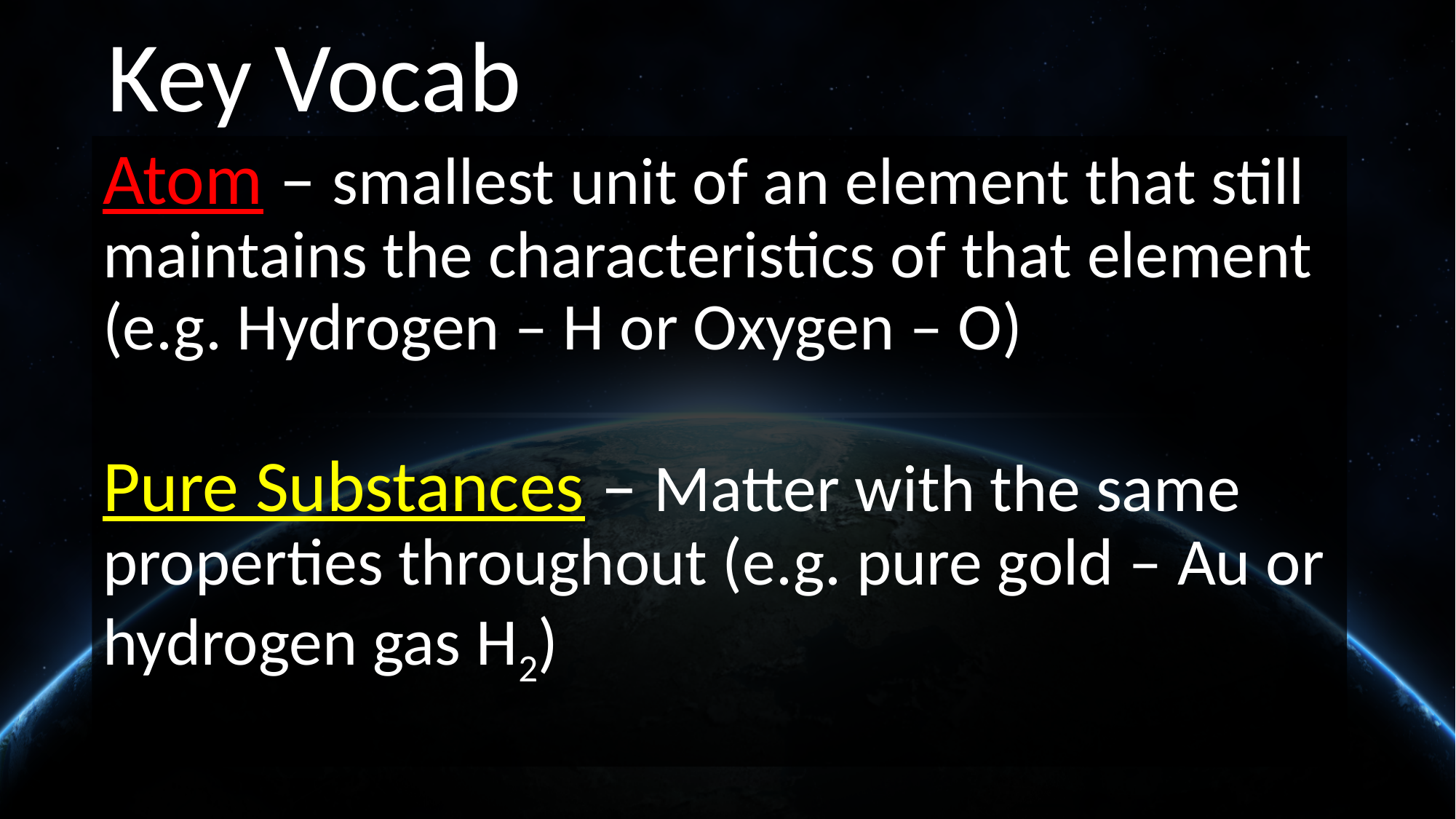

# Key Vocab
Atom – smallest unit of an element that still maintains the characteristics of that element (e.g. Hydrogen – H or Oxygen – O)

Pure Substances – Matter with the same properties throughout (e.g. pure gold – Au or hydrogen gas H2)